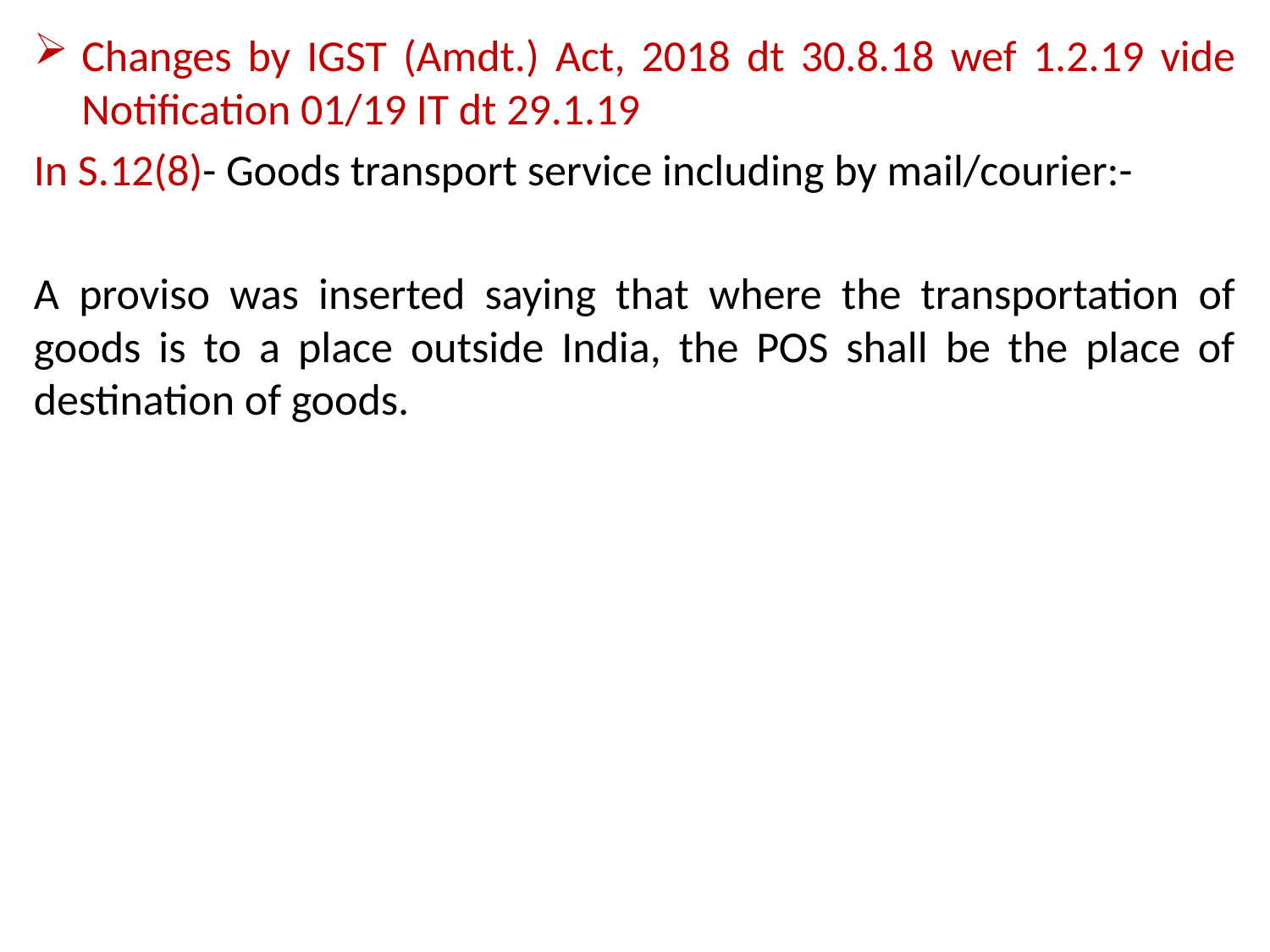

Changes by IGST (Amdt.) Act, 2018 dt 30.8.18 wef 1.2.19 vide Notification 01/19 IT dt 29.1.19
In S.12(8)- Goods transport service including by mail/courier:-

A proviso was inserted saying that where the transportation of goods is to a place outside India, the POS shall be the place of destination of goods.